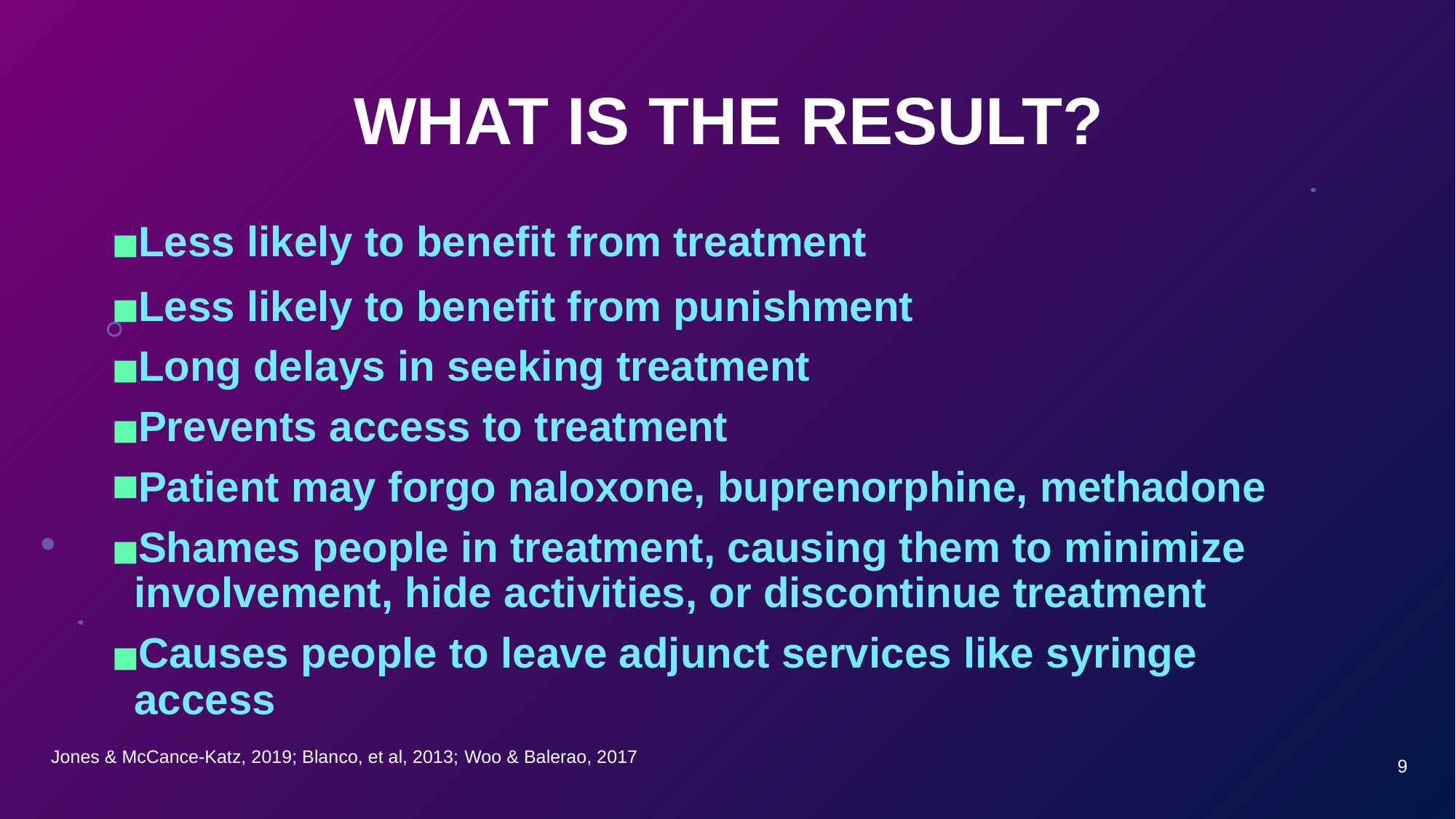

# WHAT IS THE RESULT?
Less likely to benefit from treatment
Less likely to benefit from punishment
Long delays in seeking treatment
Prevents access to treatment
Patient may forgo naloxone, buprenorphine, methadone
Shames people in treatment, causing them to minimize involvement, hide activities, or discontinue treatment
Causes people to leave adjunct services like syringe access

9
Jones & McCance-Katz, 2019; Blanco, et al, 2013; Woo & Balerao, 2017